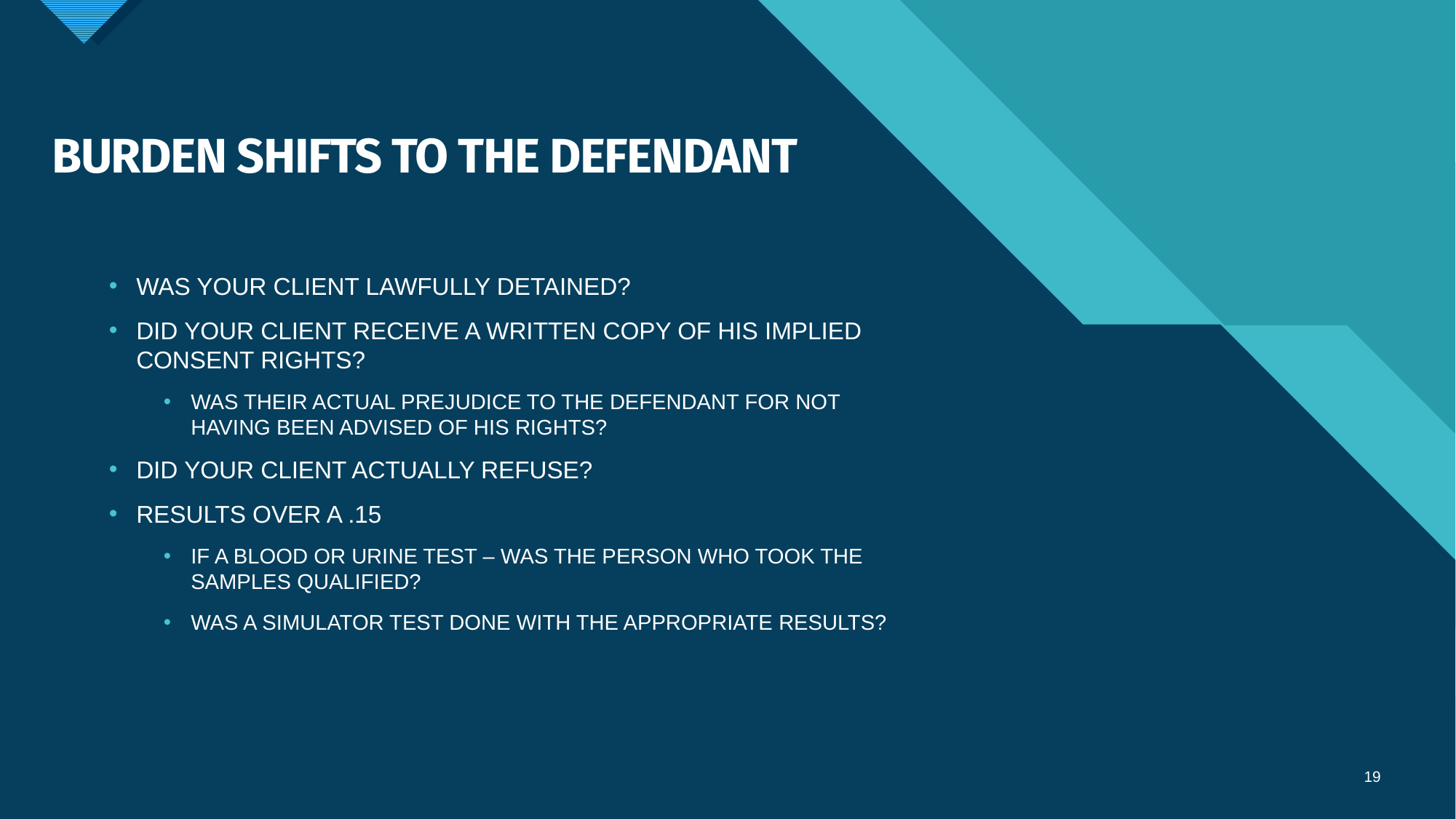

# BURDEN SHIFTS TO THE DEFENDANT
WAS YOUR CLIENT LAWFULLY DETAINED?
DID YOUR CLIENT RECEIVE A WRITTEN COPY OF HIS IMPLIED CONSENT RIGHTS?
WAS THEIR ACTUAL PREJUDICE TO THE DEFENDANT FOR NOT HAVING BEEN ADVISED OF HIS RIGHTS?
DID YOUR CLIENT ACTUALLY REFUSE?
RESULTS OVER A .15
IF A BLOOD OR URINE TEST – WAS THE PERSON WHO TOOK THE SAMPLES QUALIFIED?
WAS A SIMULATOR TEST DONE WITH THE APPROPRIATE RESULTS?
19